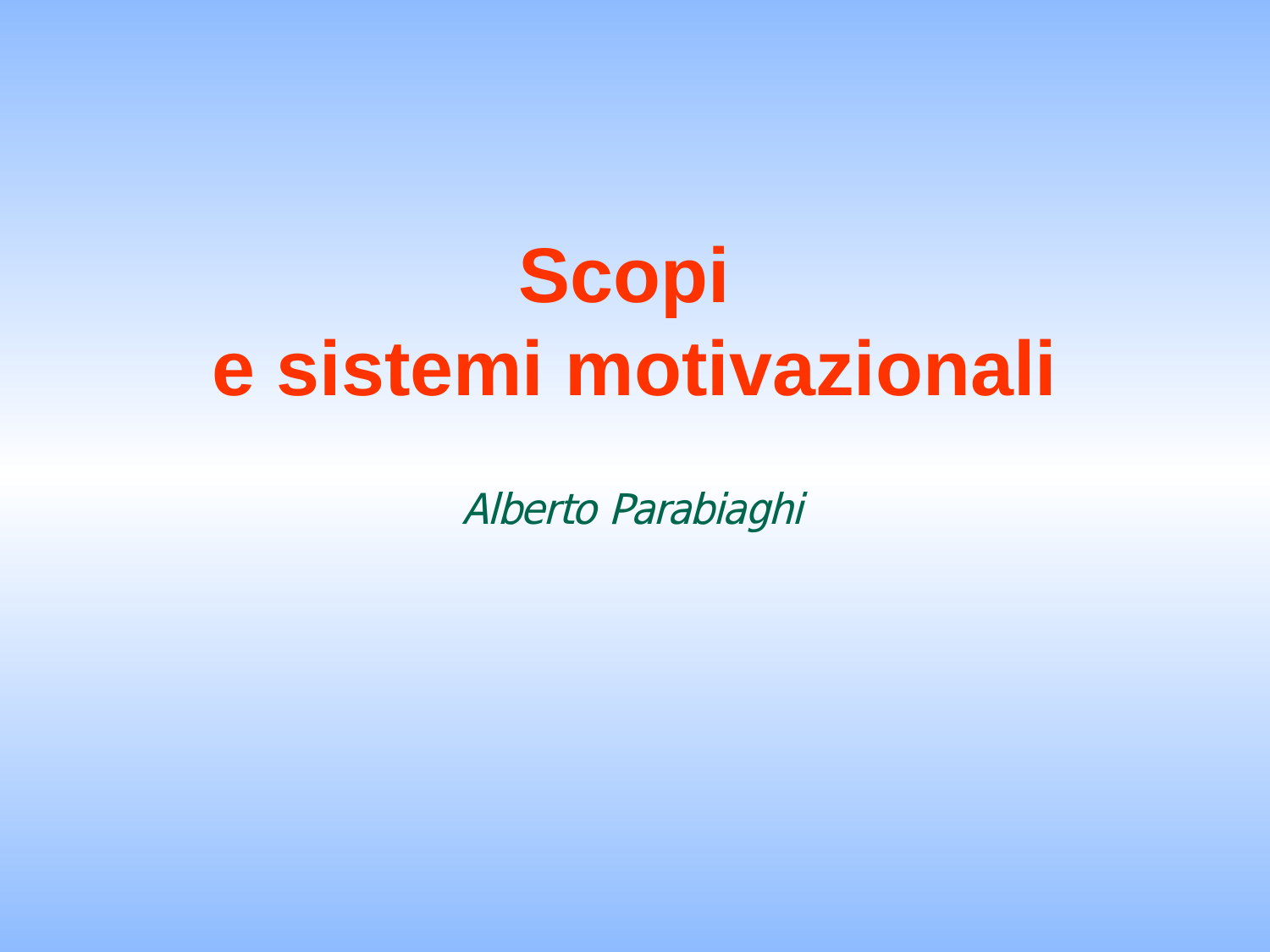

# Scopi e sistemi motivazionali
Alberto Parabiaghi